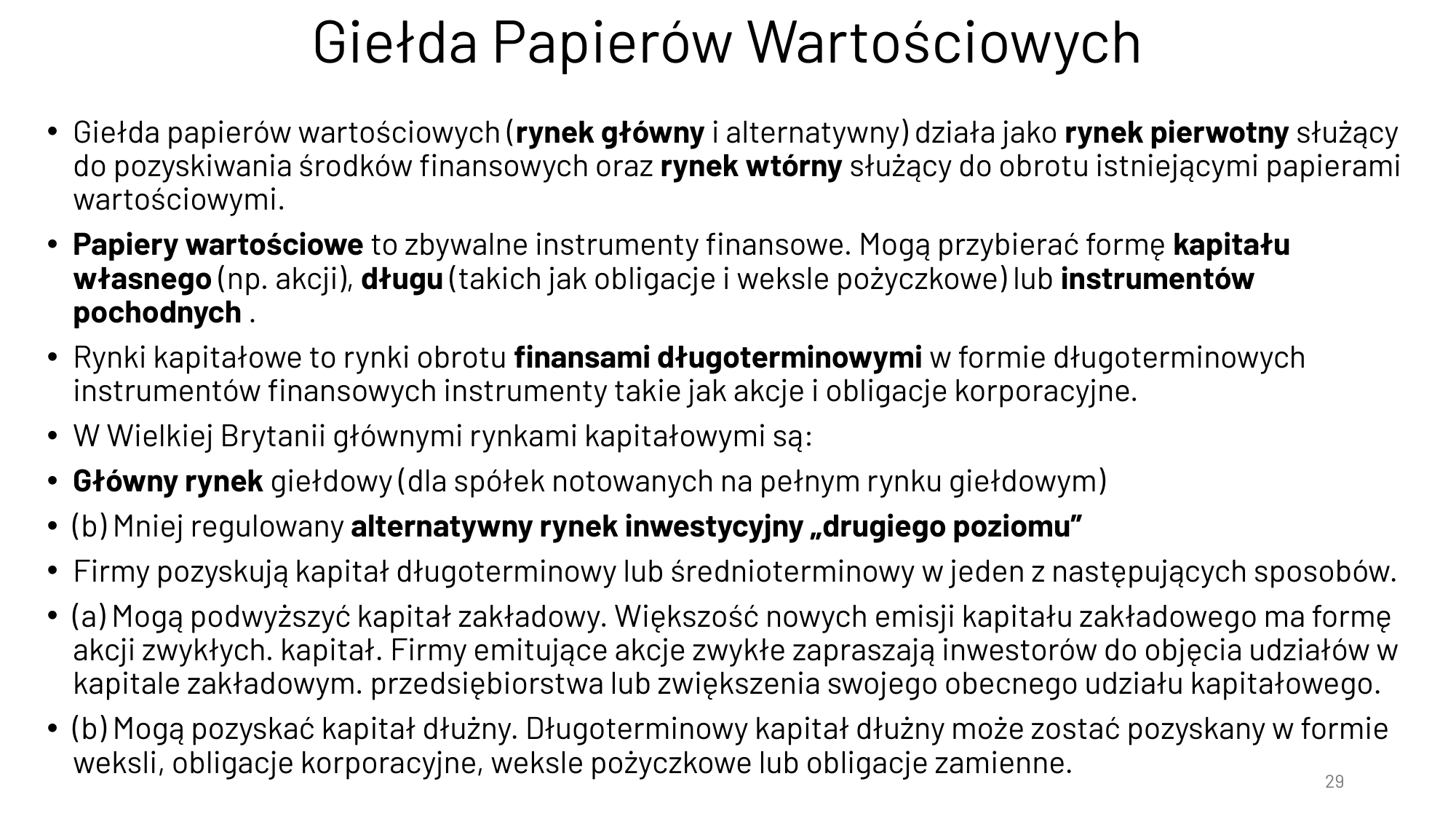

# Giełda Papierów Wartościowych
Giełda papierów wartościowych (rynek główny i alternatywny) działa jako rynek pierwotny służący do pozyskiwania środków finansowych oraz rynek wtórny służący do obrotu istniejącymi papierami wartościowymi.
Papiery wartościowe to zbywalne instrumenty finansowe. Mogą przybierać formę kapitału własnego (np. akcji), długu (takich jak obligacje i weksle pożyczkowe) lub instrumentów pochodnych .
Rynki kapitałowe to rynki obrotu finansami długoterminowymi w formie długoterminowych instrumentów finansowych instrumenty takie jak akcje i obligacje korporacyjne.
W Wielkiej Brytanii głównymi rynkami kapitałowymi są:
Główny rynek giełdowy (dla spółek notowanych na pełnym rynku giełdowym)
(b) Mniej regulowany alternatywny rynek inwestycyjny „drugiego poziomu”
Firmy pozyskują kapitał długoterminowy lub średnioterminowy w jeden z następujących sposobów.
(a) Mogą podwyższyć kapitał zakładowy. Większość nowych emisji kapitału zakładowego ma formę akcji zwykłych. kapitał. Firmy emitujące akcje zwykłe zapraszają inwestorów do objęcia udziałów w kapitale zakładowym. przedsiębiorstwa lub zwiększenia swojego obecnego udziału kapitałowego.
(b) Mogą pozyskać kapitał dłużny. Długoterminowy kapitał dłużny może zostać pozyskany w formie weksli, obligacje korporacyjne, weksle pożyczkowe lub obligacje zamienne.
29